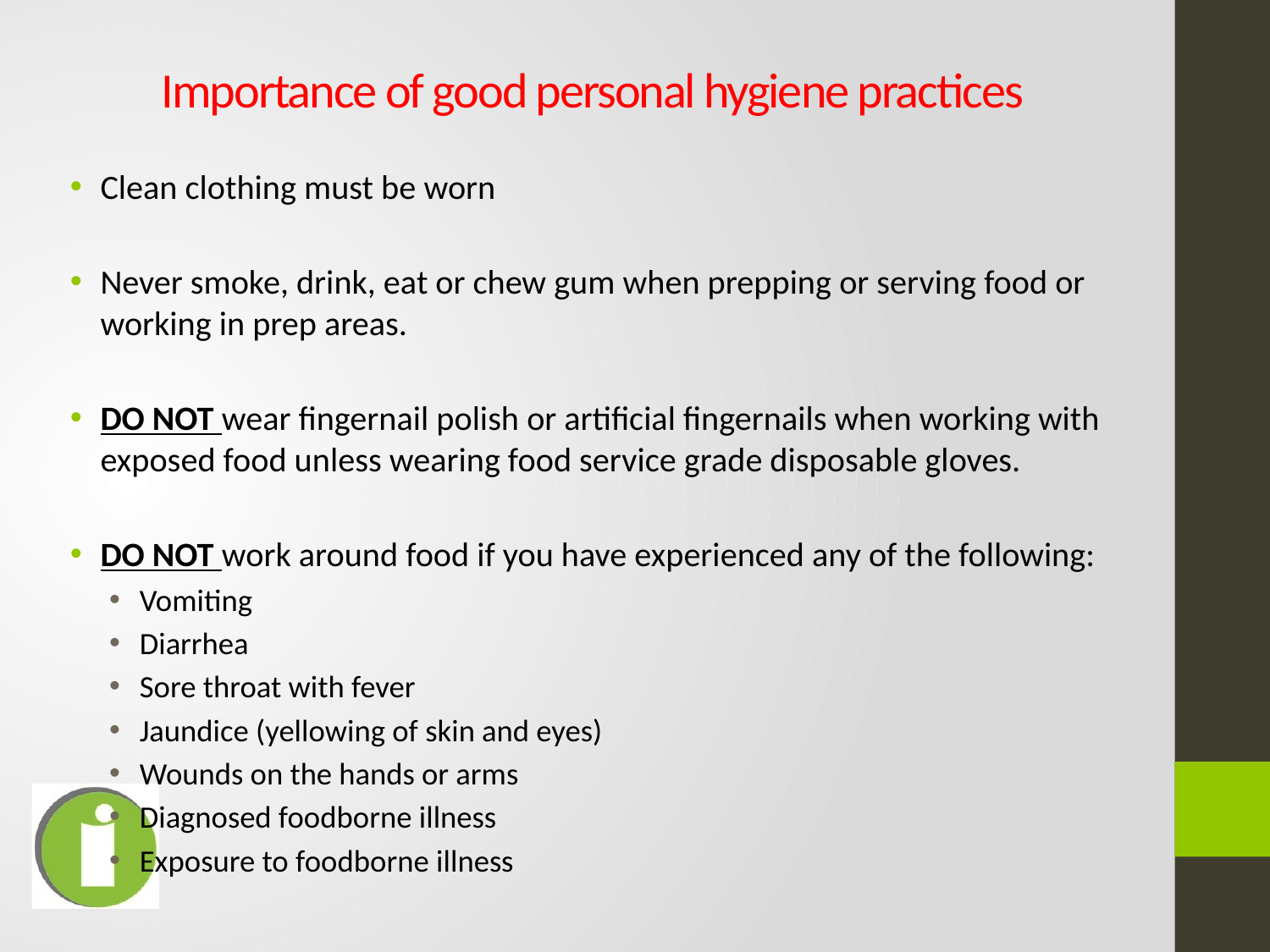

# Importance of good personal hygiene practices
Clean clothing must be worn

Never smoke, drink, eat or chew gum when prepping or serving food or working in prep areas.

DO NOT wear fingernail polish or artificial fingernails when working with exposed food unless wearing food service grade disposable gloves.

DO NOT work around food if you have experienced any of the following:
Vomiting
Diarrhea
Sore throat with fever
Jaundice (yellowing of skin and eyes)
Wounds on the hands or arms
Diagnosed foodborne illness
Exposure to foodborne illness